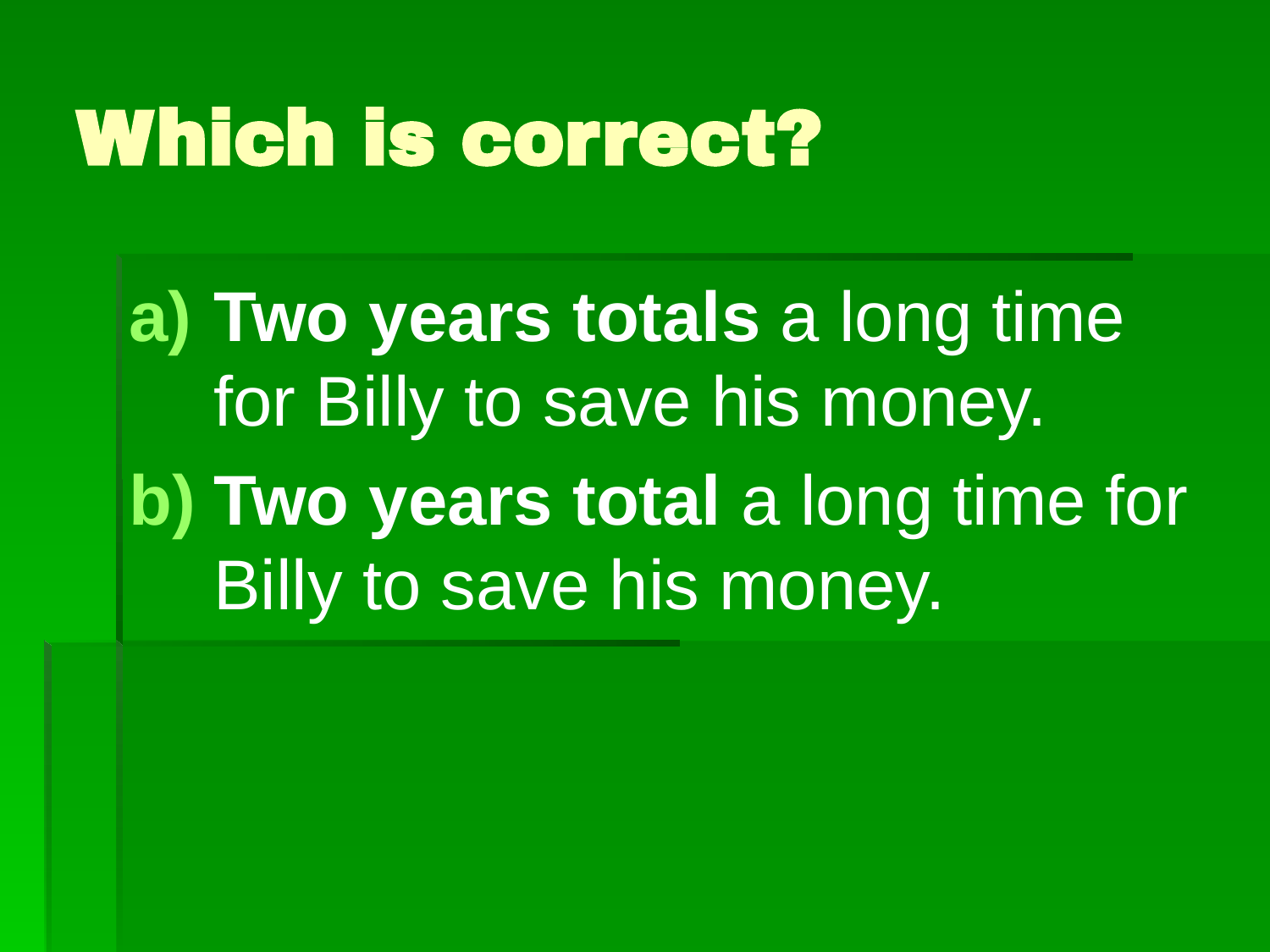

# Which is correct?
Two years totals a long time for Billy to save his money.
Two years total a long time for Billy to save his money.